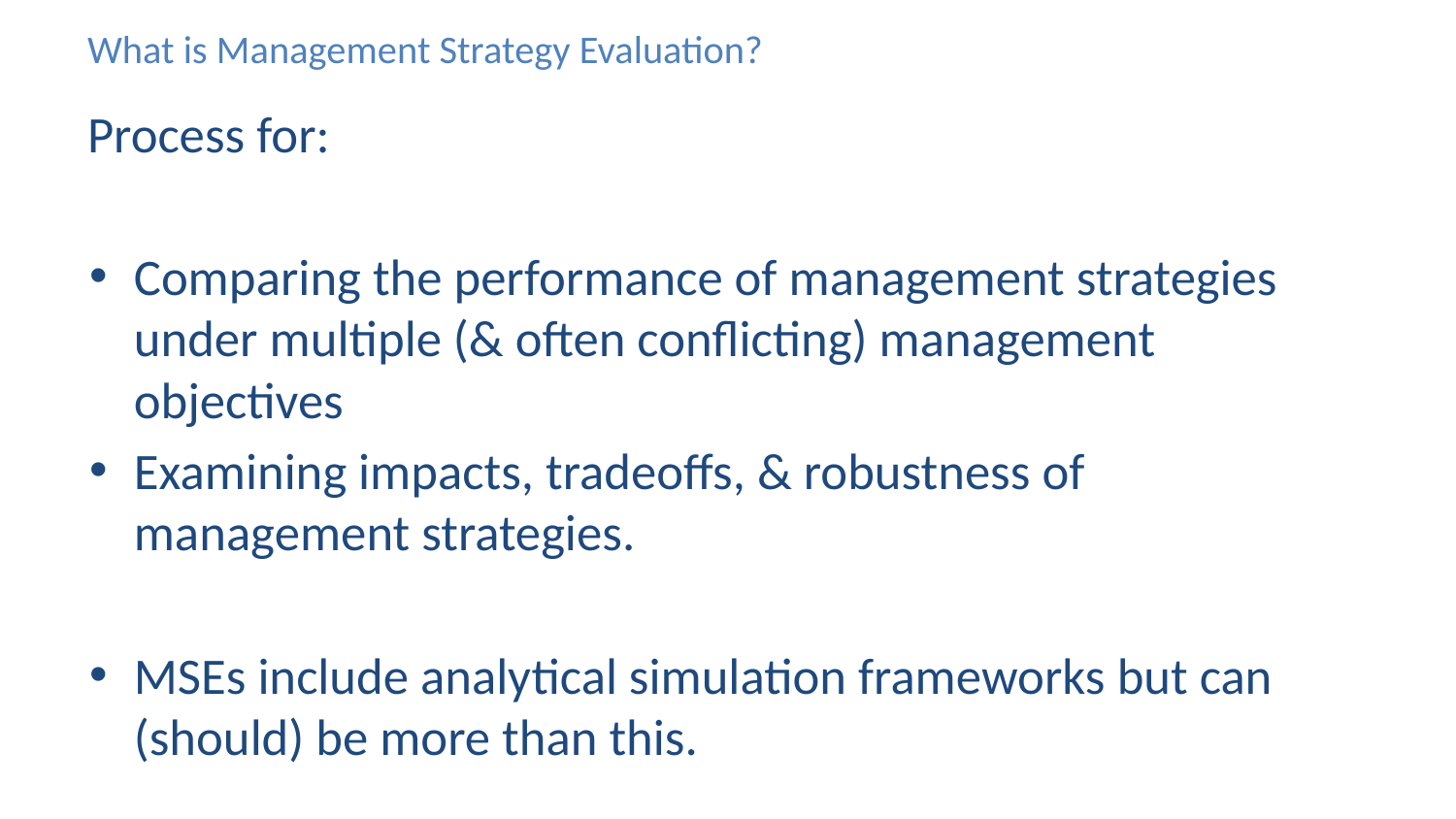

# What is Management Strategy Evaluation?
Process for:

Comparing the performance of management strategies under multiple (& often conflicting) management objectives
Examining impacts, tradeoffs, & robustness of management strategies.

MSEs include analytical simulation frameworks but can (should) be more than this.